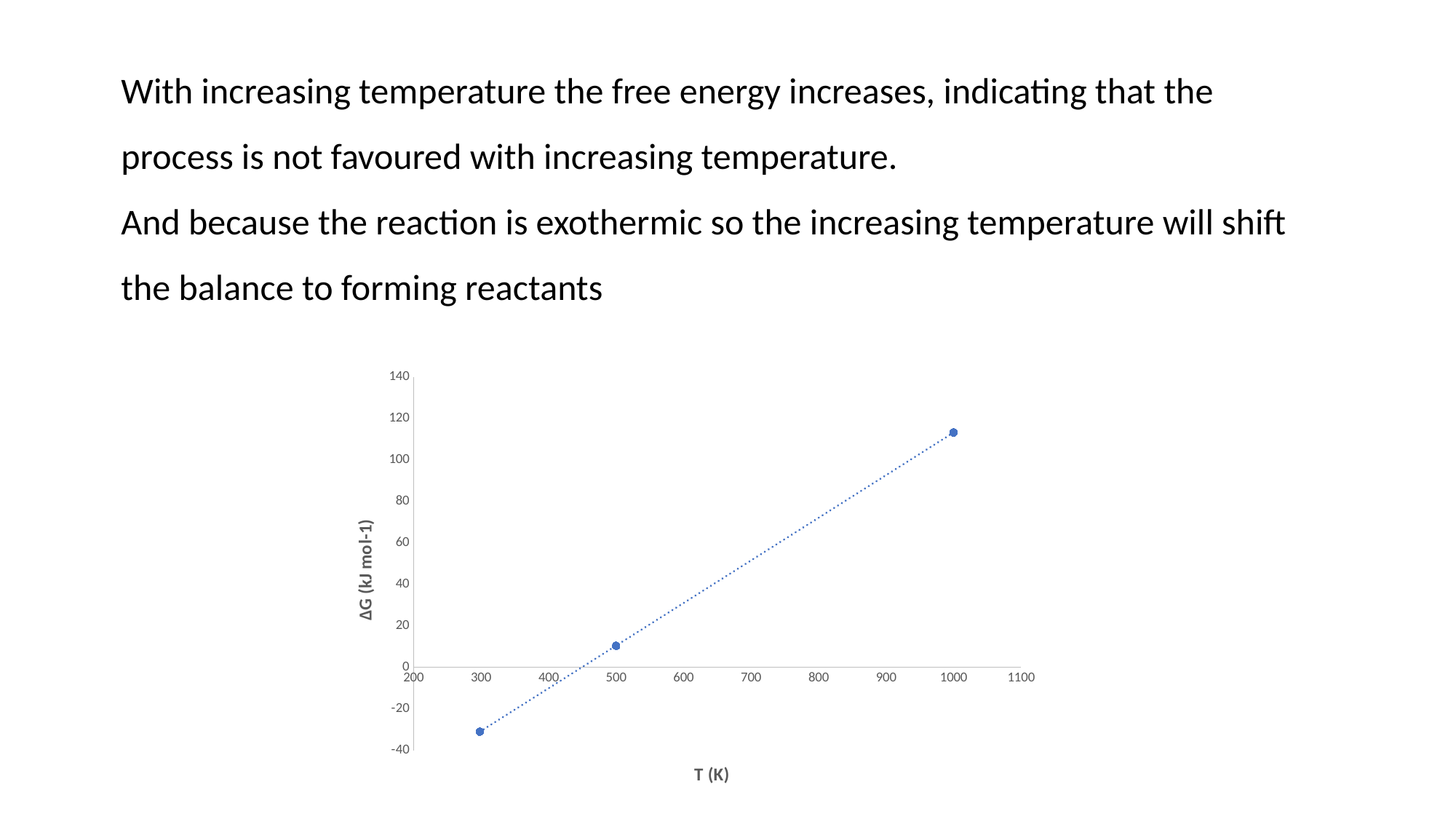

With increasing temperature the free energy increases, indicating that the process is not favoured with increasing temperature.
And because the reaction is exothermic so the increasing temperature will shift the balance to forming reactants

### Chart

| Category |  |
|---|---|